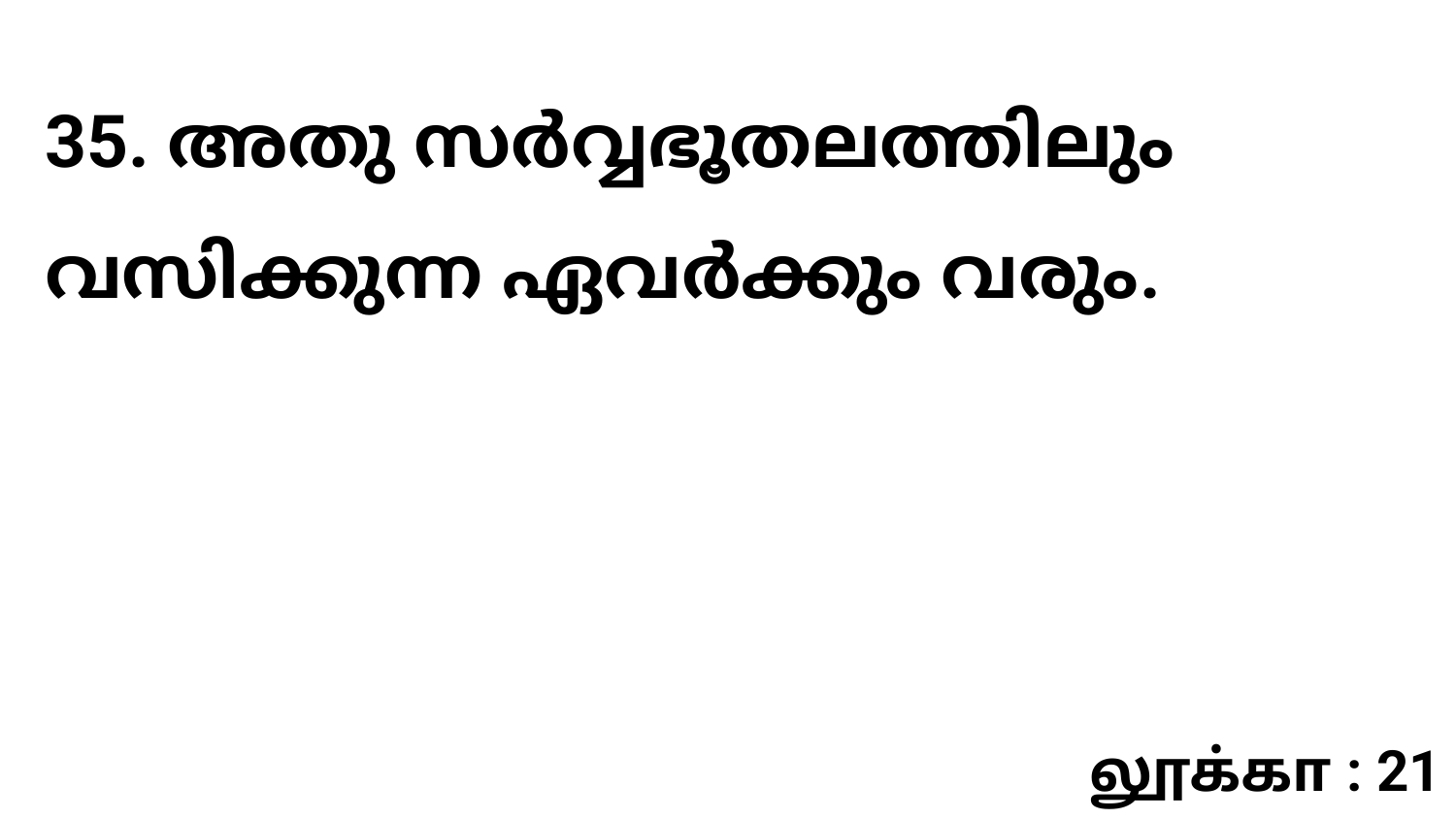

35. അതു സർവ്വഭൂതലത്തിലും വസിക്കുന്ന ഏവർക്കും വരും.
லூக்கா : 21